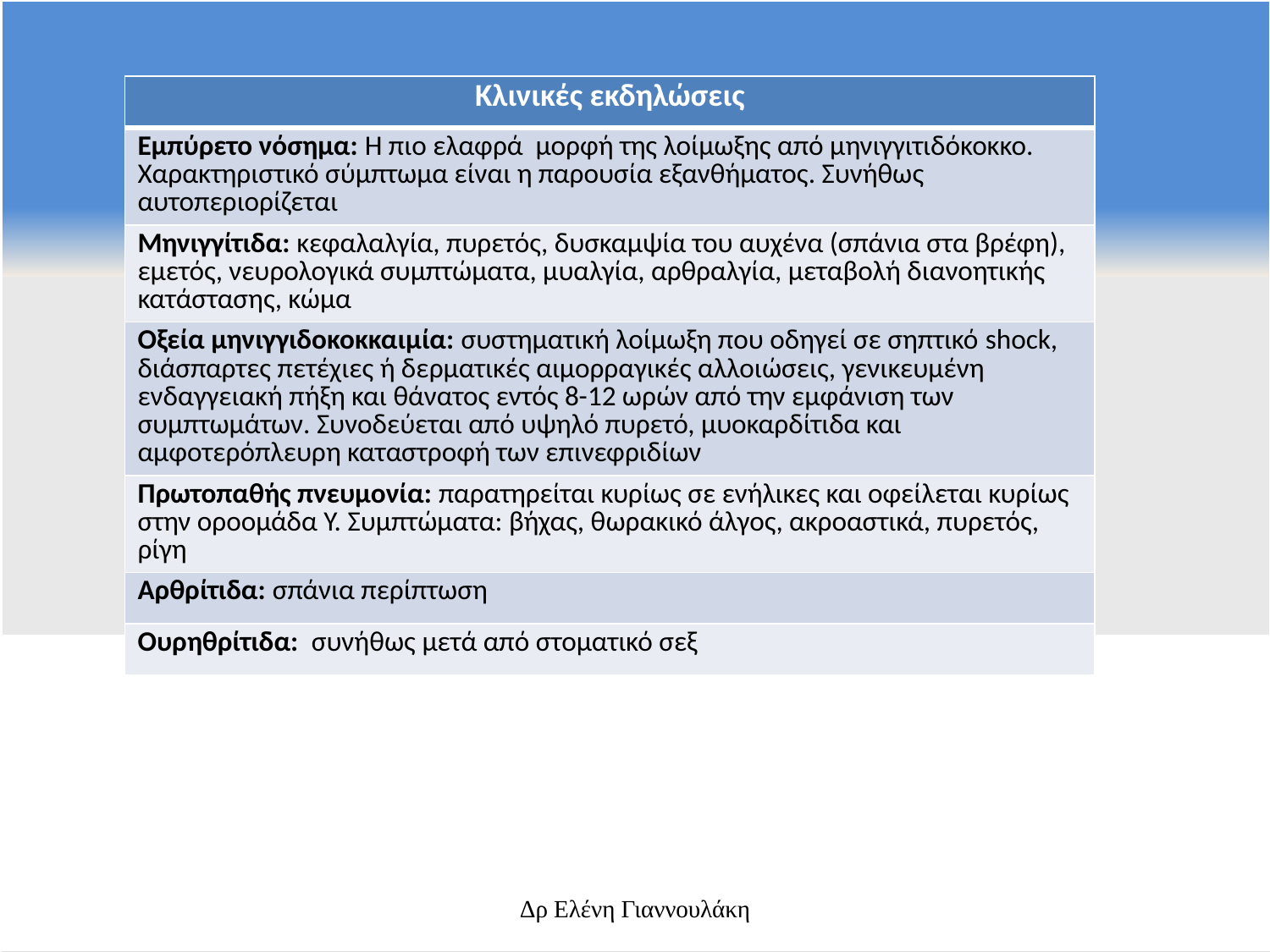

| Κλινικές εκδηλώσεις |
| --- |
| Εμπύρετο νόσημα: Η πιο ελαφρά μορφή της λοίμωξης από μηνιγγιτιδόκοκκο. Χαρακτηριστικό σύμπτωμα είναι η παρουσία εξανθήματος. Συνήθως αυτοπεριορίζεται |
| Μηνιγγίτιδα: κεφαλαλγία, πυρετός, δυσκαμψία του αυχένα (σπάνια στα βρέφη), εμετός, νευρολογικά συμπτώματα, μυαλγία, αρθραλγία, μεταβολή διανοητικής κατάστασης, κώμα |
| Οξεία μηνιγγιδοκοκκαιμία: συστηματική λοίμωξη που οδηγεί σε σηπτικό shock, διάσπαρτες πετέχιες ή δερματικές αιμορραγικές αλλοιώσεις, γενικευμένη ενδαγγειακή πήξη και θάνατος εντός 8-12 ωρών από την εμφάνιση των συμπτωμάτων. Συνοδεύεται από υψηλό πυρετό, μυοκαρδίτιδα και αμφοτερόπλευρη καταστροφή των επινεφριδίων |
| Πρωτοπαθής πνευμονία: παρατηρείται κυρίως σε ενήλικες και οφείλεται κυρίως στην οροομάδα Υ. Συμπτώματα: βήχας, θωρακικό άλγος, ακροαστικά, πυρετός, ρίγη |
| Αρθρίτιδα: σπάνια περίπτωση |
| Ουρηθρίτιδα: συνήθως μετά από στοματικό σεξ |
Δρ Ελένη Γιαννουλάκη